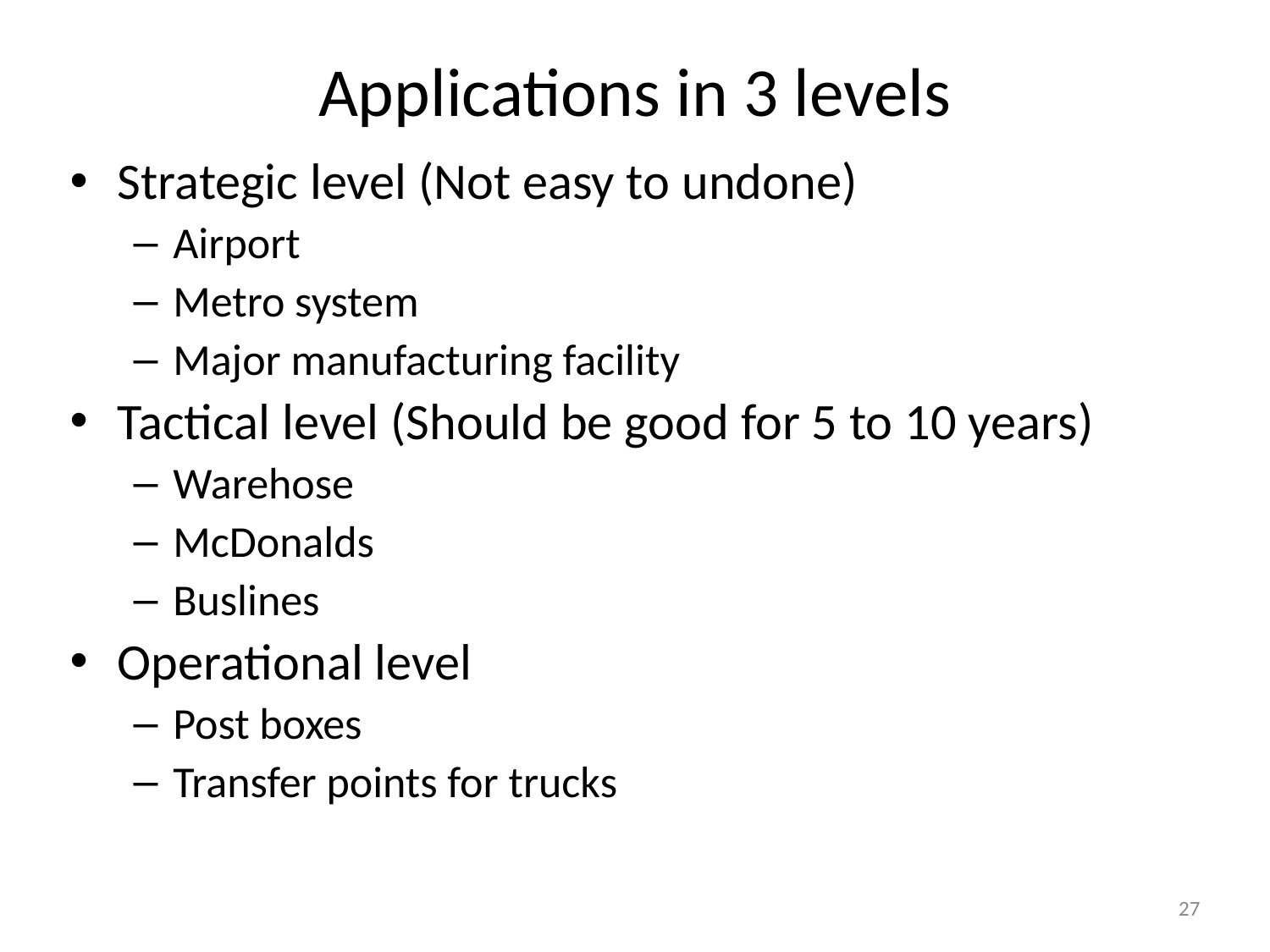

# Applications in 3 levels
Strategic level (Not easy to undone)
Airport
Metro system
Major manufacturing facility
Tactical level (Should be good for 5 to 10 years)
Warehose
McDonalds
Buslines
Operational level
Post boxes
Transfer points for trucks
27